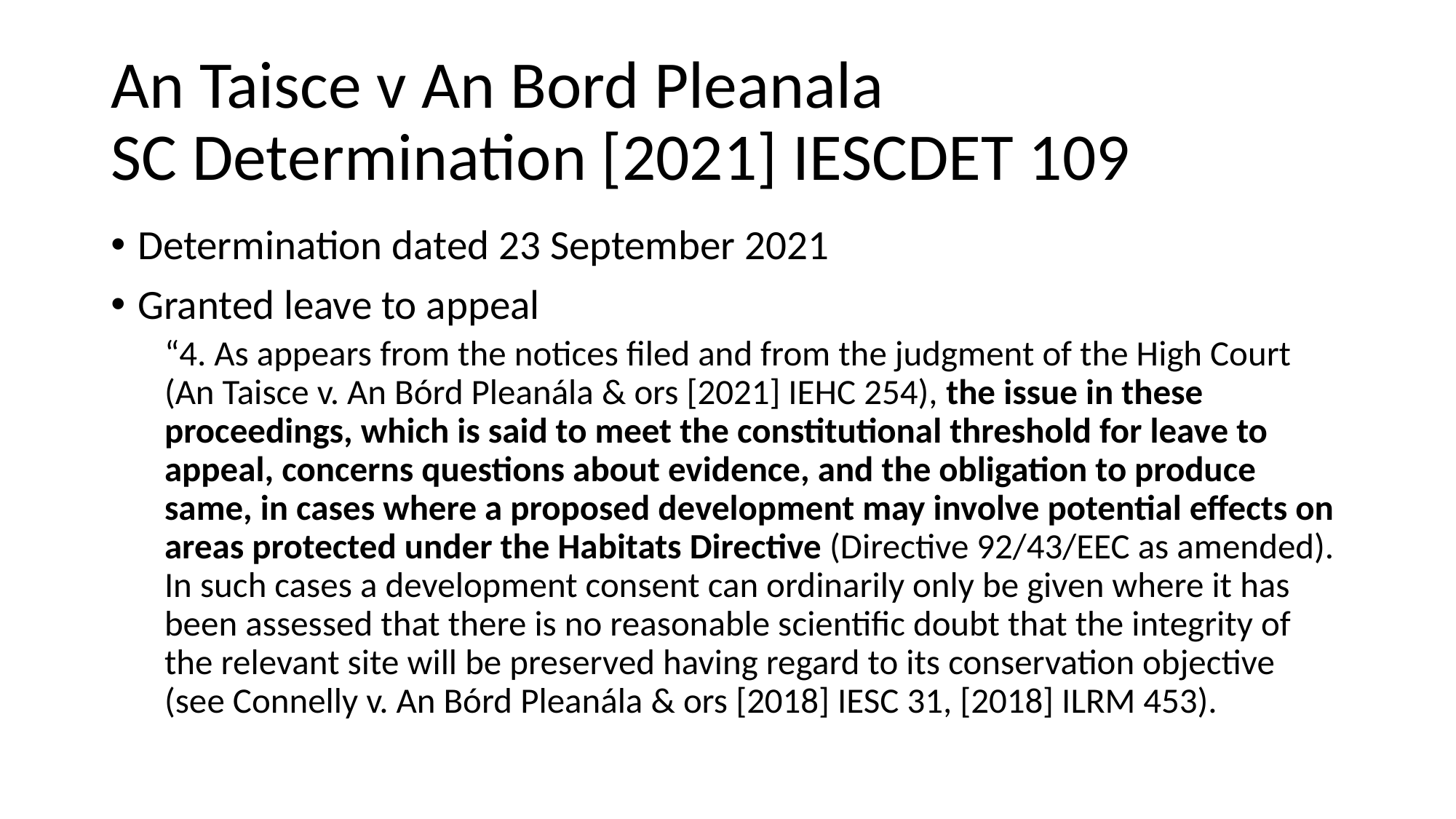

# An Taisce v An Bord Pleanala SC Determination [2021] IESCDET 109
Determination dated 23 September 2021
Granted leave to appeal
“4. As appears from the notices filed and from the judgment of the High Court (An Taisce v. An Bórd Pleanála & ors [2021] IEHC 254), the issue in these proceedings, which is said to meet the constitutional threshold for leave to appeal, concerns questions about evidence, and the obligation to produce same, in cases where a proposed development may involve potential effects on areas protected under the Habitats Directive (Directive 92/43/EEC as amended). In such cases a development consent can ordinarily only be given where it has been assessed that there is no reasonable scientific doubt that the integrity of the relevant site will be preserved having regard to its conservation objective (see Connelly v. An Bórd Pleanála & ors [2018] IESC 31, [2018] ILRM 453).